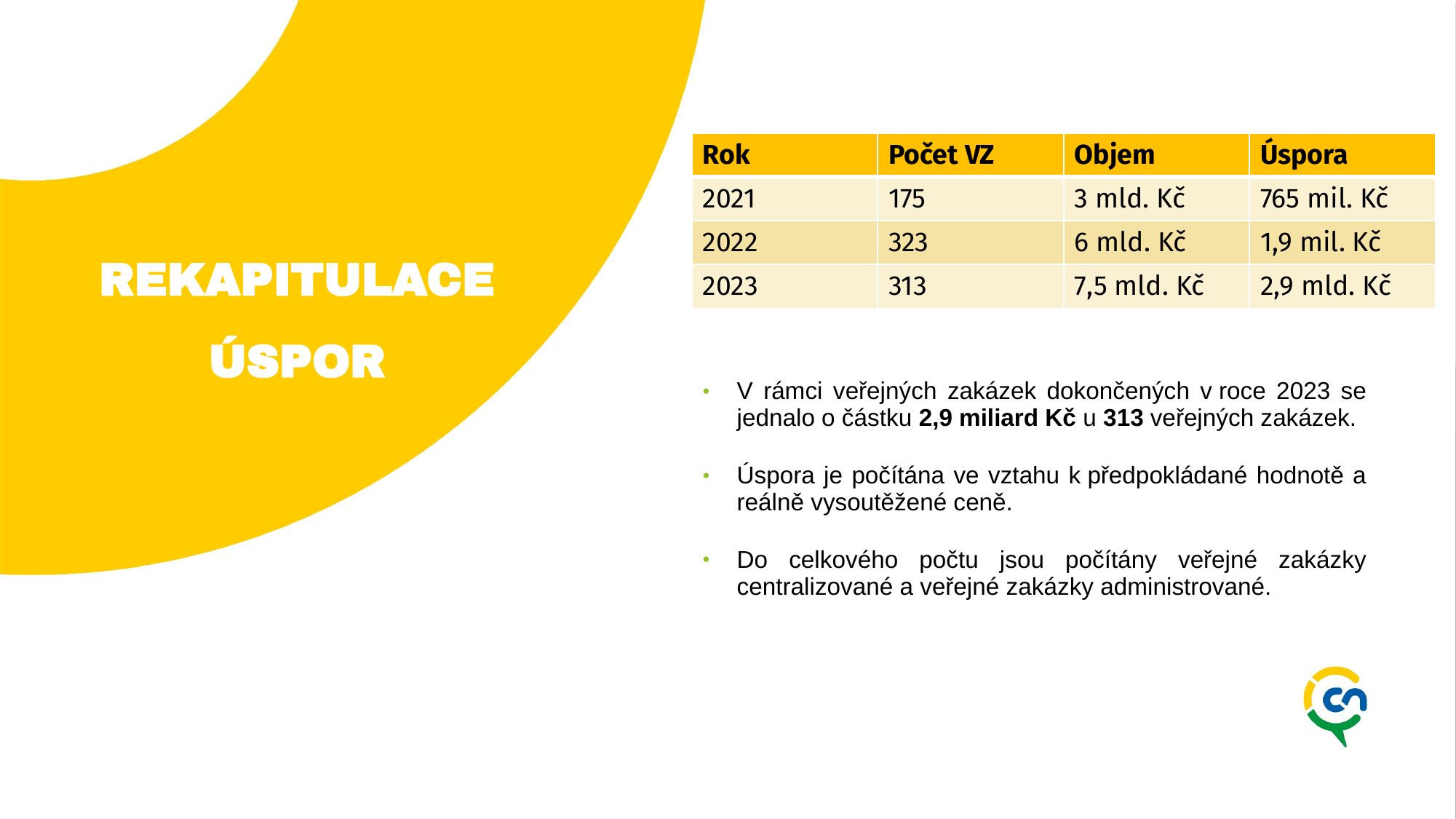

| Rok | Počet VZ | Objem | Úspora |
| --- | --- | --- | --- |
| 2021 | 175 | 3 mld. Kč | 765 mil. Kč |
| 2022 | 323 | 6 mld. Kč | 1,9 mil. Kč |
| 2023 | 313 | 7,5 mld. Kč | 2,9 mld. Kč |
REKAPITULACE ÚSPOR
V rámci veřejných zakázek dokončených v roce 2023 se jednalo o částku 2,9 miliard Kč u 313 veřejných zakázek.
Úspora je počítána ve vztahu k předpokládané hodnotě a reálně vysoutěžené ceně.
Do celkového počtu jsou počítány veřejné zakázky centralizované a veřejné zakázky administrované.